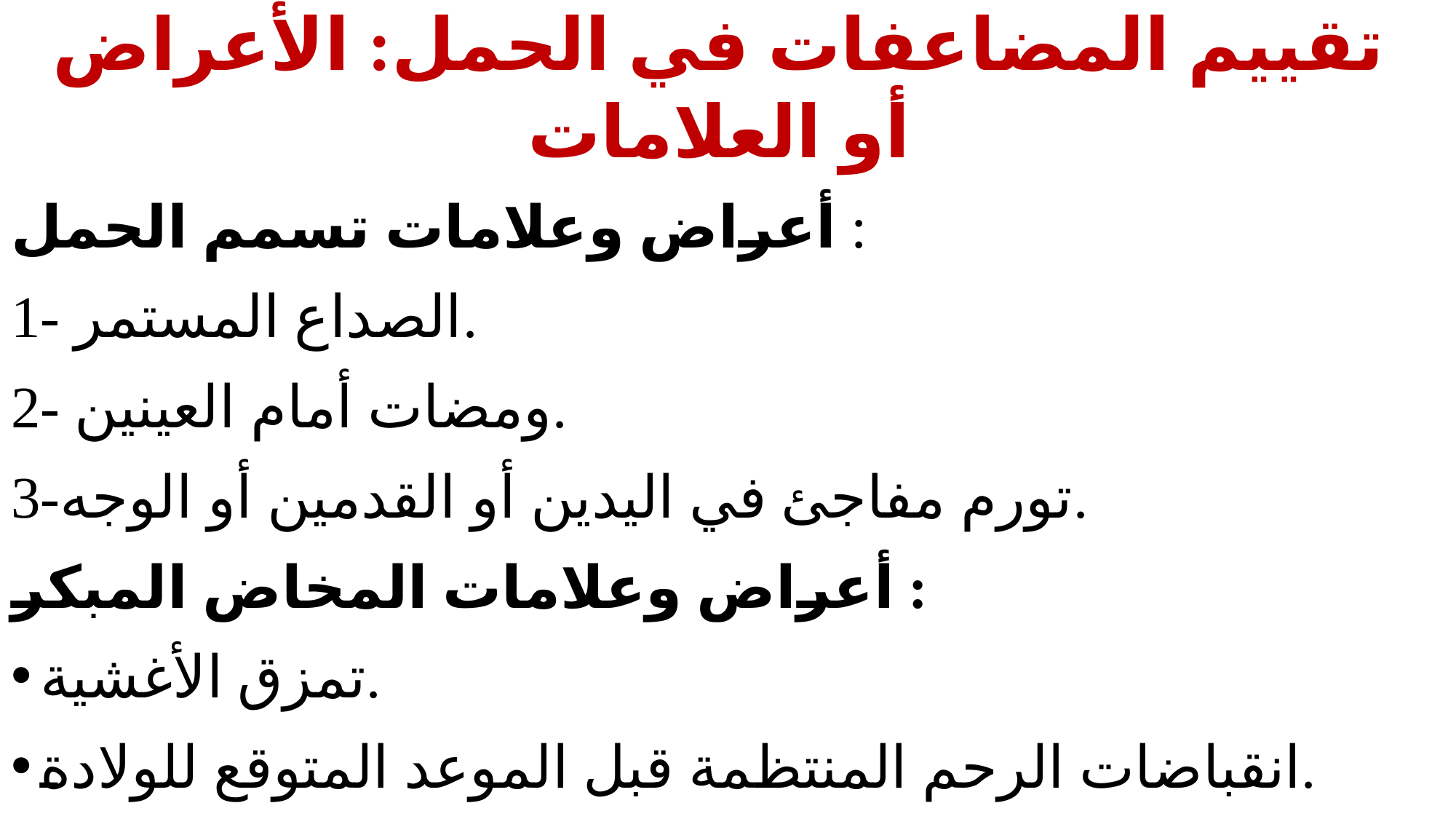

# تقييم المضاعفات في الحمل: الأعراض أو العلامات
أعراض وعلامات تسمم الحمل :
1- الصداع المستمر.
2- ومضات أمام العينين.
3-تورم مفاجئ في اليدين أو القدمين أو الوجه.
أعراض وعلامات المخاض المبكر :
تمزق الأغشية.
انقباضات الرحم المنتظمة قبل الموعد المتوقع للولادة.